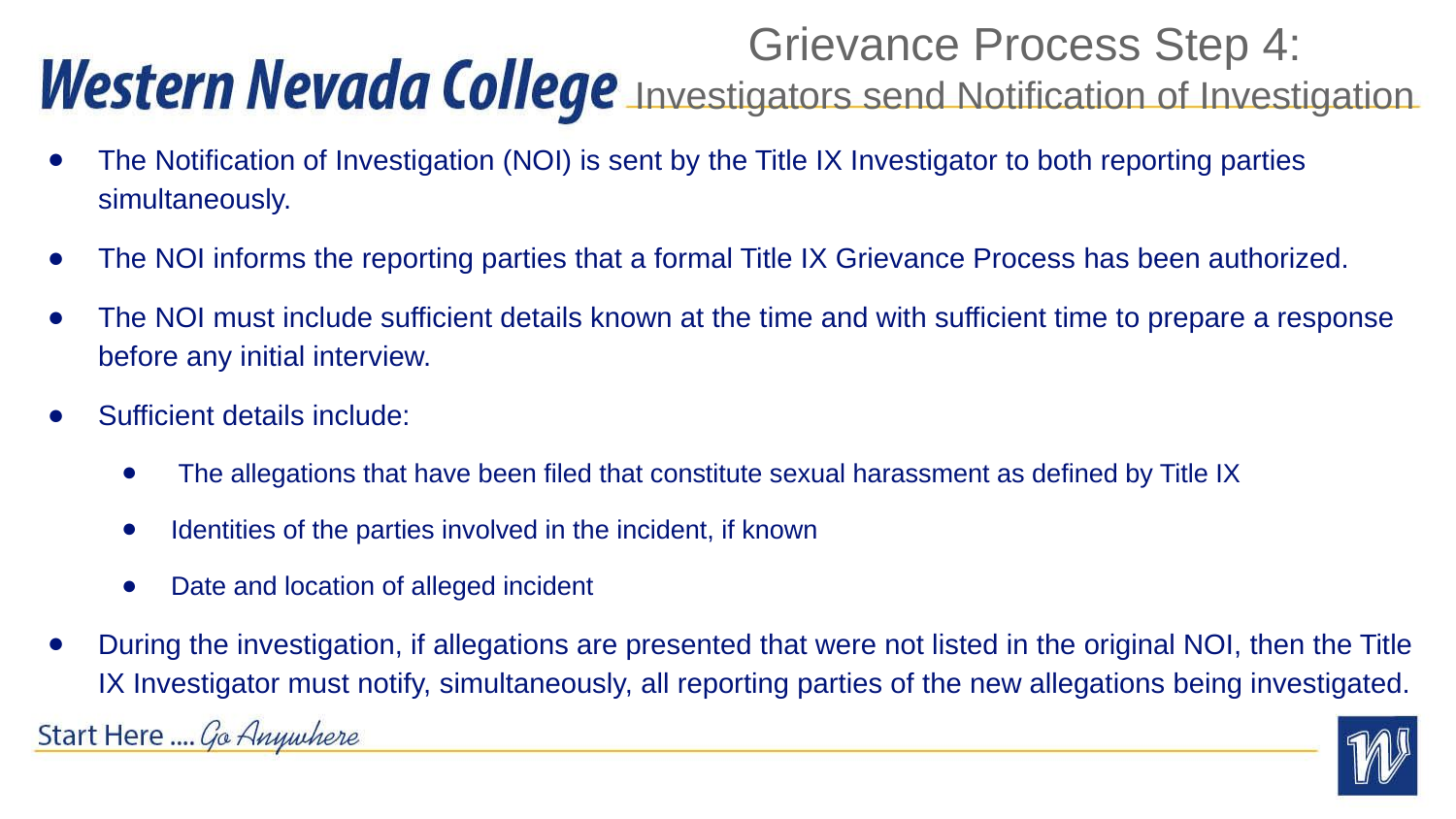

# Grievance Process Step 4:
Investigators send Notification of Investigation
The Notification of Investigation (NOI) is sent by the Title IX Investigator to both reporting parties simultaneously.
The NOI informs the reporting parties that a formal Title IX Grievance Process has been authorized.
The NOI must include sufficient details known at the time and with sufficient time to prepare a response before any initial interview.
Sufficient details include:
 The allegations that have been filed that constitute sexual harassment as defined by Title IX
Identities of the parties involved in the incident, if known
Date and location of alleged incident
During the investigation, if allegations are presented that were not listed in the original NOI, then the Title IX Investigator must notify, simultaneously, all reporting parties of the new allegations being investigated.